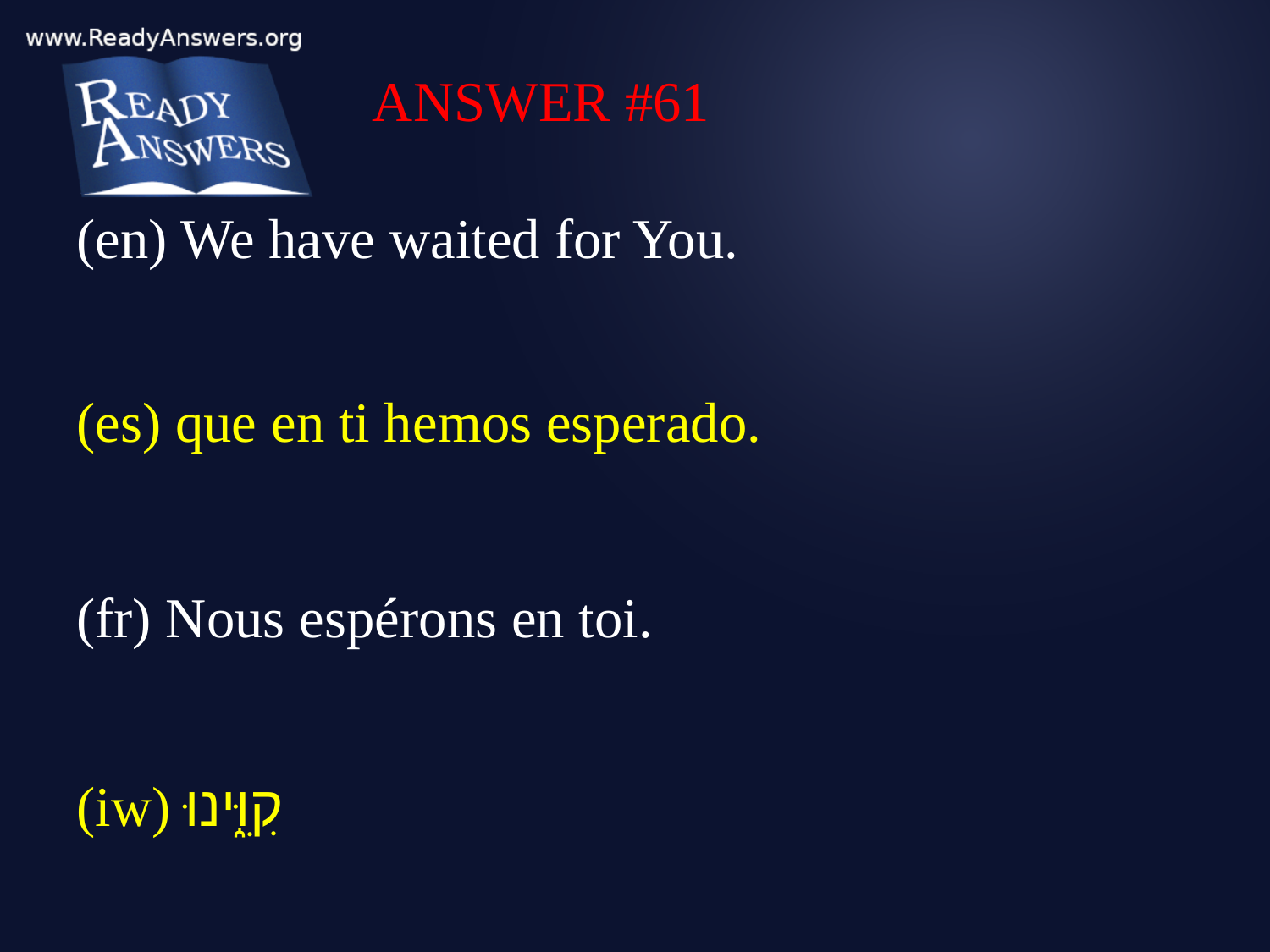

ANSWER #61
(en) We have waited for You.
(es) que en ti hemos esperado.
(fr) Nous espérons en toi.
(iw) קִוִּ֑ינוּ